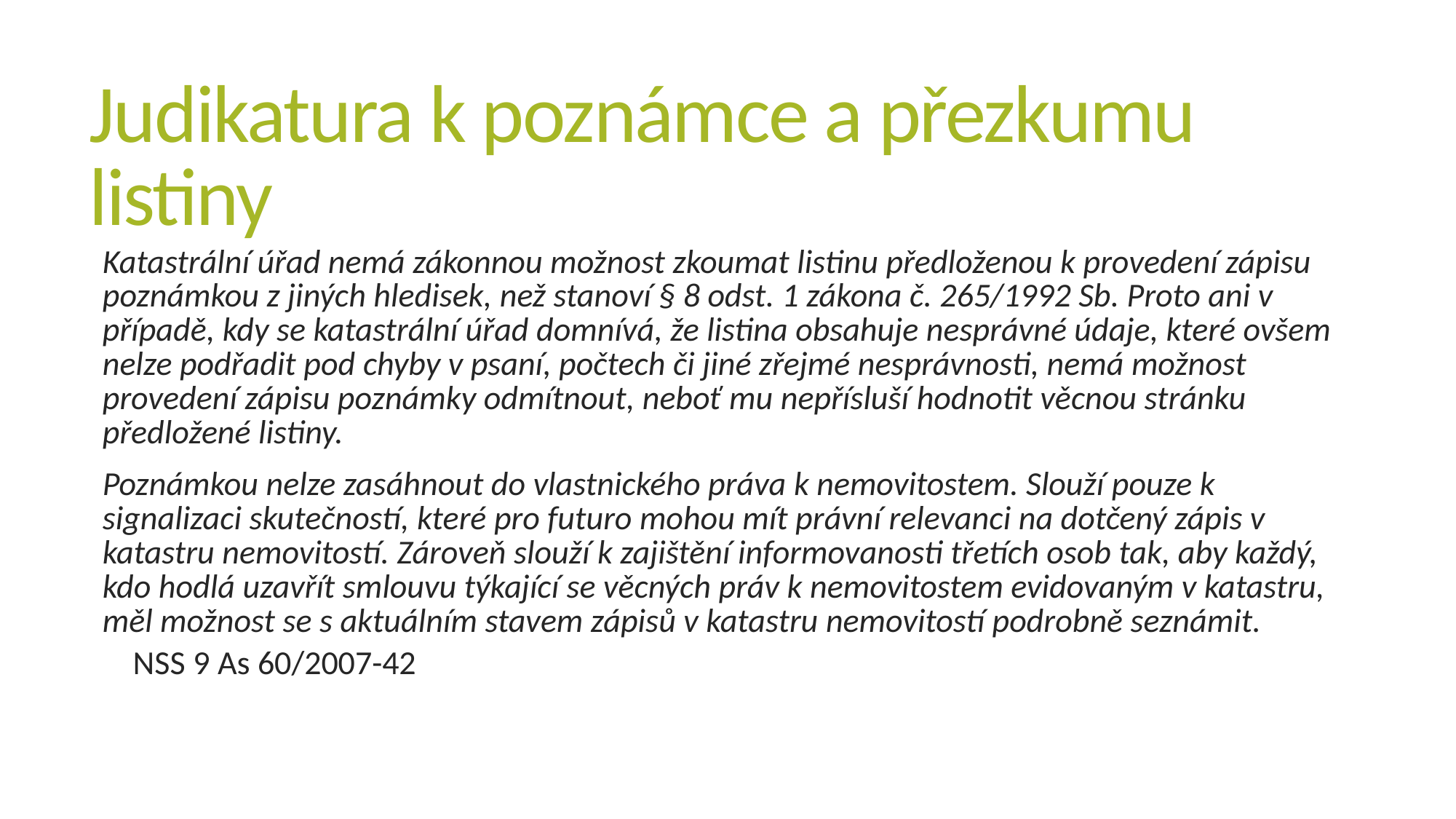

# Judikatura k poznámce a přezkumu listiny
Katastrální úřad nemá zákonnou možnost zkoumat listinu předloženou k provedení zápisu poznámkou z jiných hledisek, než stanoví § 8 odst. 1 zákona č. 265/1992 Sb. Proto ani v případě, kdy se katastrální úřad domnívá, že listina obsahuje nesprávné údaje, které ovšem nelze podřadit pod chyby v psaní, počtech či jiné zřejmé nesprávnosti, nemá možnost provedení zápisu poznámky odmítnout, neboť mu nepřísluší hodnotit věcnou stránku předložené listiny.
Poznámkou nelze zasáhnout do vlastnického práva k nemovitostem. Slouží pouze k signalizaci skutečností, které pro futuro mohou mít právní relevanci na dotčený zápis v katastru nemovitostí. Zároveň slouží k zajištění informovanosti třetích osob tak, aby každý, kdo hodlá uzavřít smlouvu týkající se věcných práv k nemovitostem evidovaným v katastru, měl možnost se s aktuálním stavem zápisů v katastru nemovitostí podrobně seznámit.
NSS 9 As 60/2007-42